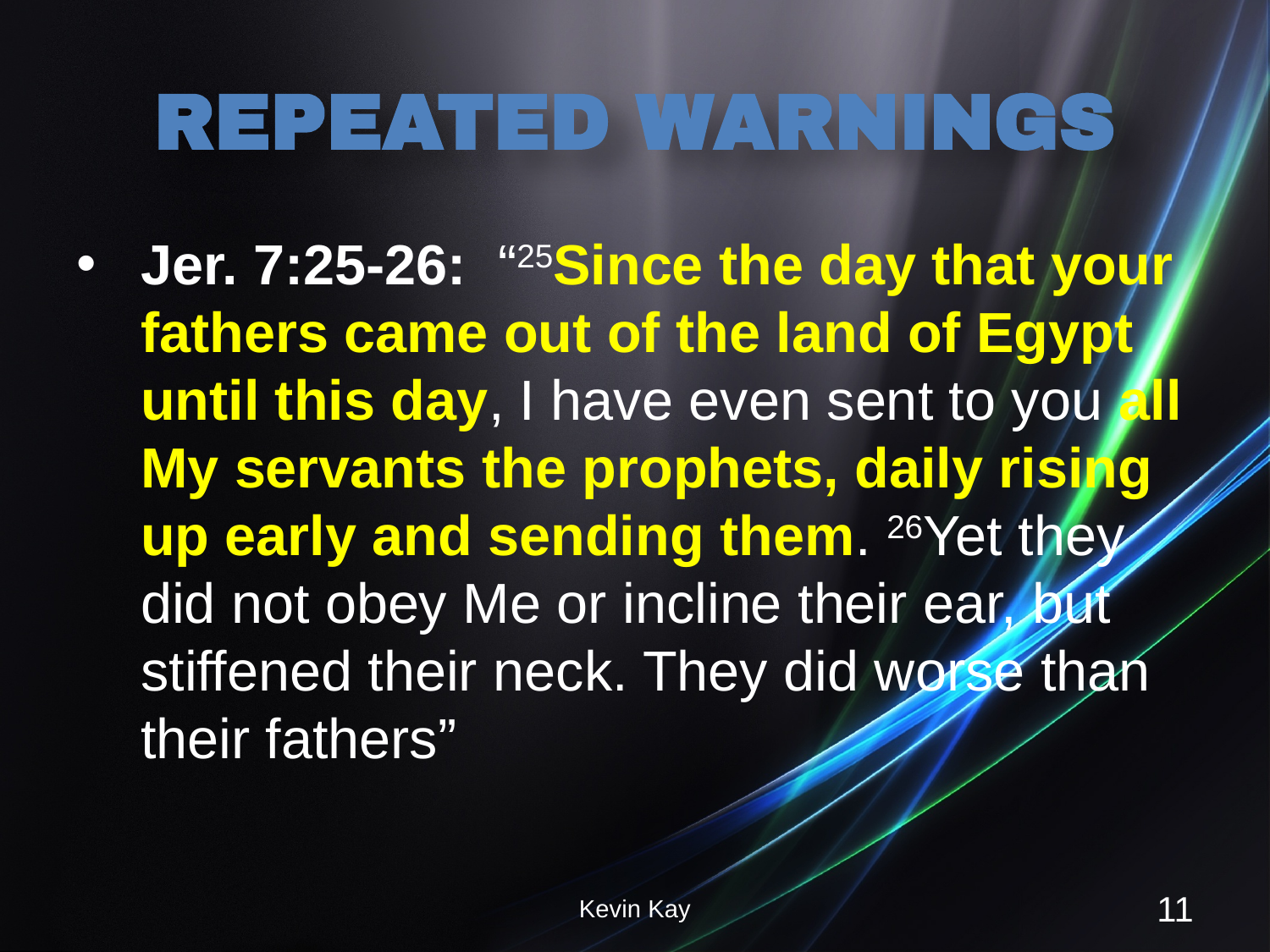

# Repeated Warnings
Jer. 7:25-26:  “25Since the day that your fathers came out of the land of Egypt until this day, I have even sent to you all My servants the prophets, daily rising up early and sending them. 26Yet they did not obey Me or incline their ear, but stiffened their neck. They did worse than their fathers”
Kevin Kay
11